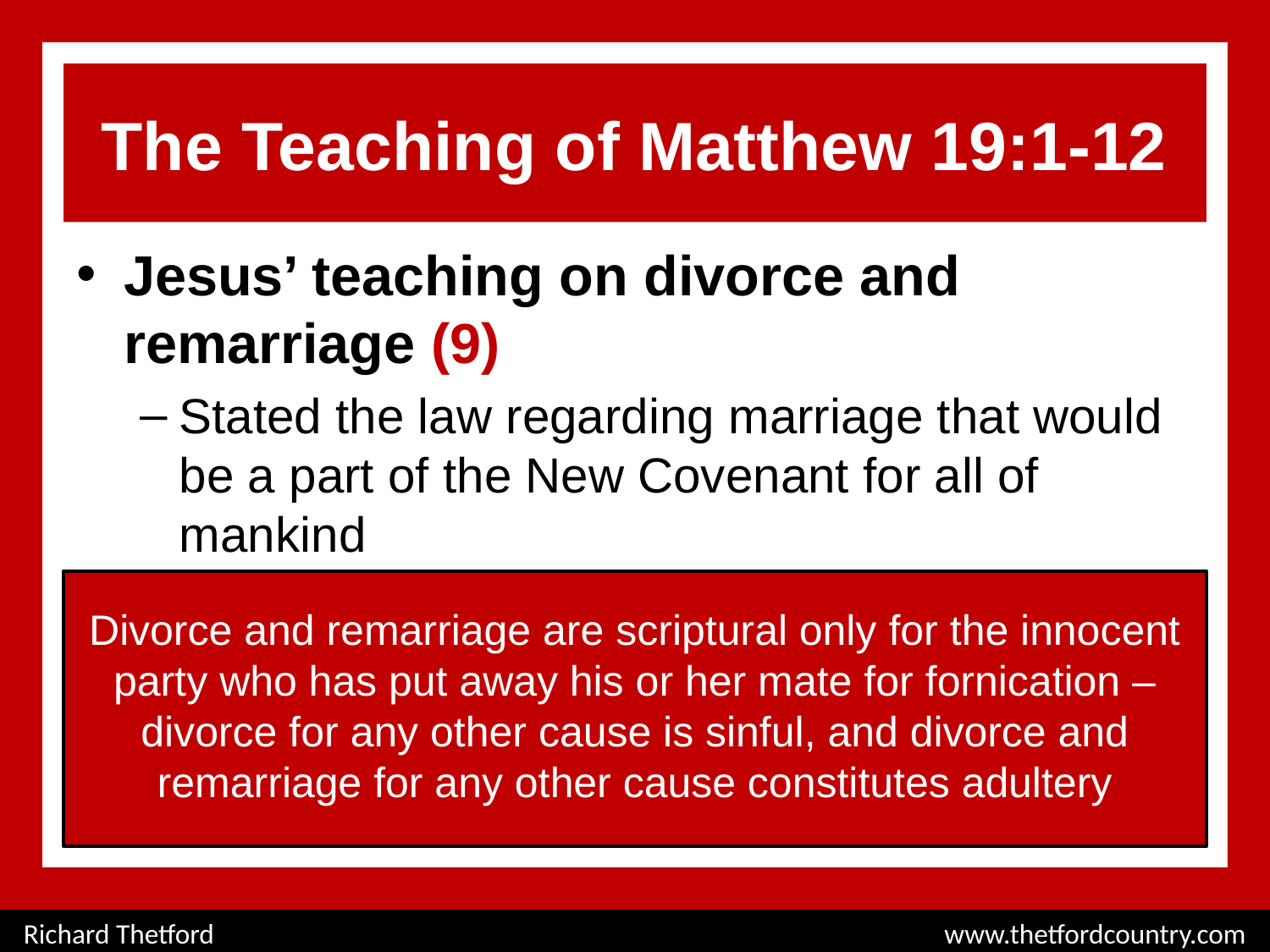

# The Teaching of Matthew 19:1-12
Jesus’ teaching on divorce and remarriage (9)
Stated the law regarding marriage that would be a part of the New Covenant for all of mankind

Divorce and remarriage are scriptural only for the innocent party who has put away his or her mate for fornication – divorce for any other cause is sinful, and divorce and remarriage for any other cause constitutes adultery

Richard Thetford						     www.thetfordcountry.com